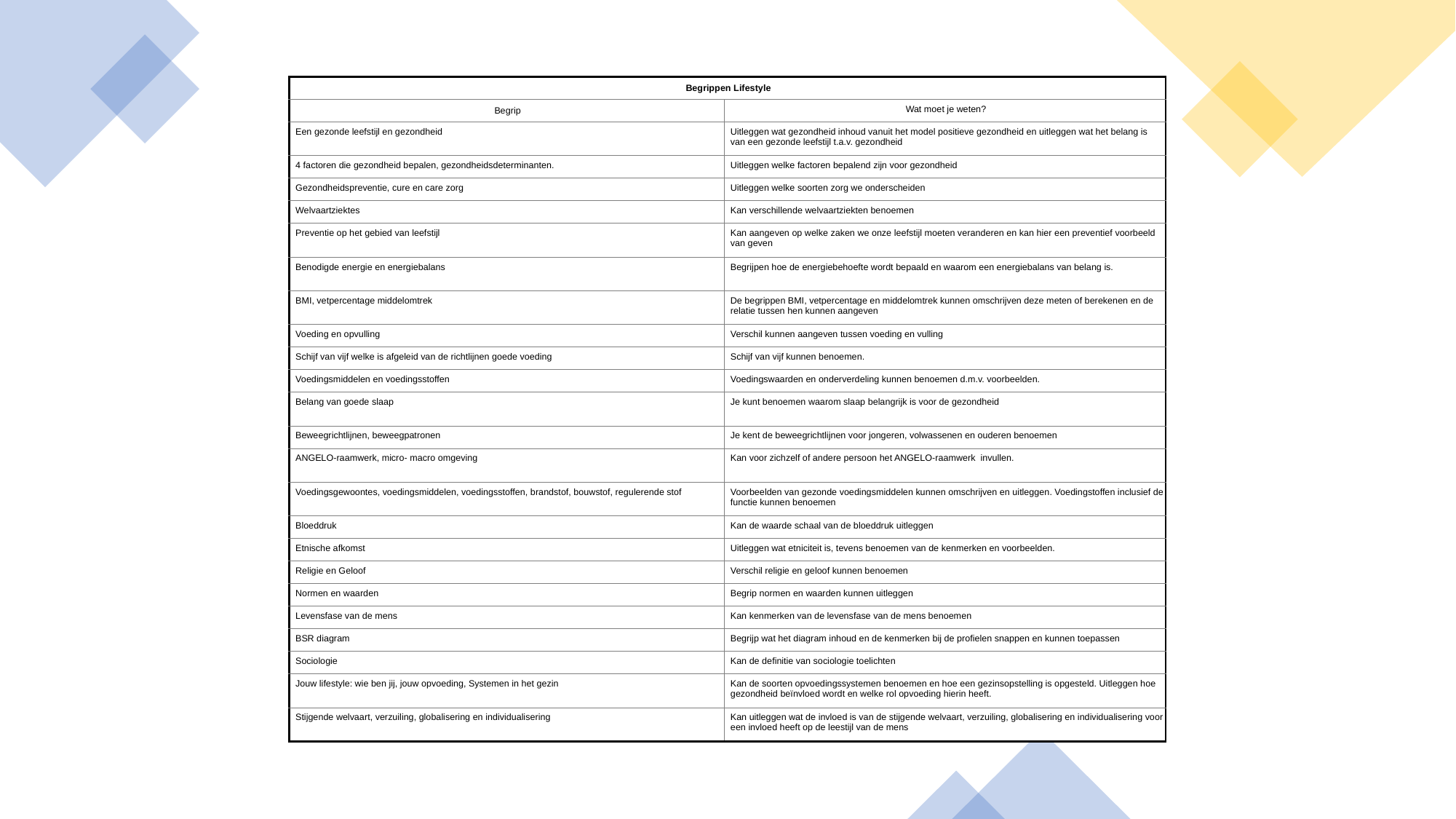

| Begrippen Lifestyle |  |
| --- | --- |
| Begrip | Wat moet je weten? |
| Een gezonde leefstijl en gezondheid | Uitleggen wat gezondheid inhoud vanuit het model positieve gezondheid en uitleggen wat het belang is van een gezonde leefstijl t.a.v. gezondheid |
| 4 factoren die gezondheid bepalen, gezondheidsdeterminanten. | Uitleggen welke factoren bepalend zijn voor gezondheid |
| Gezondheidspreventie, cure en care zorg | Uitleggen welke soorten zorg we onderscheiden |
| Welvaartziektes | Kan verschillende welvaartziekten benoemen |
| Preventie op het gebied van leefstijl | Kan aangeven op welke zaken we onze leefstijl moeten veranderen en kan hier een preventief voorbeeld van geven |
| Benodigde energie en energiebalans | Begrijpen hoe de energiebehoefte wordt bepaald en waarom een energiebalans van belang is. |
| BMI, vetpercentage middelomtrek | De begrippen BMI, vetpercentage en middelomtrek kunnen omschrijven deze meten of berekenen en de relatie tussen hen kunnen aangeven |
| Voeding en opvulling | Verschil kunnen aangeven tussen voeding en vulling |
| Schijf van vijf welke is afgeleid van de richtlijnen goede voeding | Schijf van vijf kunnen benoemen. |
| Voedingsmiddelen en voedingsstoffen | Voedingswaarden en onderverdeling kunnen benoemen d.m.v. voorbeelden. |
| Belang van goede slaap | Je kunt benoemen waarom slaap belangrijk is voor de gezondheid |
| Beweegrichtlijnen, beweegpatronen | Je kent de beweegrichtlijnen voor jongeren, volwassenen en ouderen benoemen |
| ANGELO-raamwerk, micro- macro omgeving | Kan voor zichzelf of andere persoon het ANGELO-raamwerk  invullen. |
| Voedingsgewoontes, voedingsmiddelen, voedingsstoffen, brandstof, bouwstof, regulerende stof | Voorbeelden van gezonde voedingsmiddelen kunnen omschrijven en uitleggen. Voedingstoffen inclusief de functie kunnen benoemen |
| Bloeddruk | Kan de waarde schaal van de bloeddruk uitleggen |
| Etnische afkomst | Uitleggen wat etniciteit is, tevens benoemen van de kenmerken en voorbeelden. |
| Religie en Geloof | Verschil religie en geloof kunnen benoemen |
| Normen en waarden | Begrip normen en waarden kunnen uitleggen |
| Levensfase van de mens | Kan kenmerken van de levensfase van de mens benoemen |
| BSR diagram | Begrijp wat het diagram inhoud en de kenmerken bij de profielen snappen en kunnen toepassen |
| Sociologie | Kan de definitie van sociologie toelichten |
| Jouw lifestyle: wie ben jij, jouw opvoeding, Systemen in het gezin | Kan de soorten opvoedingssystemen benoemen en hoe een gezinsopstelling is opgesteld. Uitleggen hoe gezondheid beïnvloed wordt en welke rol opvoeding hierin heeft. |
| Stijgende welvaart, verzuiling, globalisering en individualisering | Kan uitleggen wat de invloed is van de stijgende welvaart, verzuiling, globalisering en individualisering voor een invloed heeft op de leestijl van de mens |